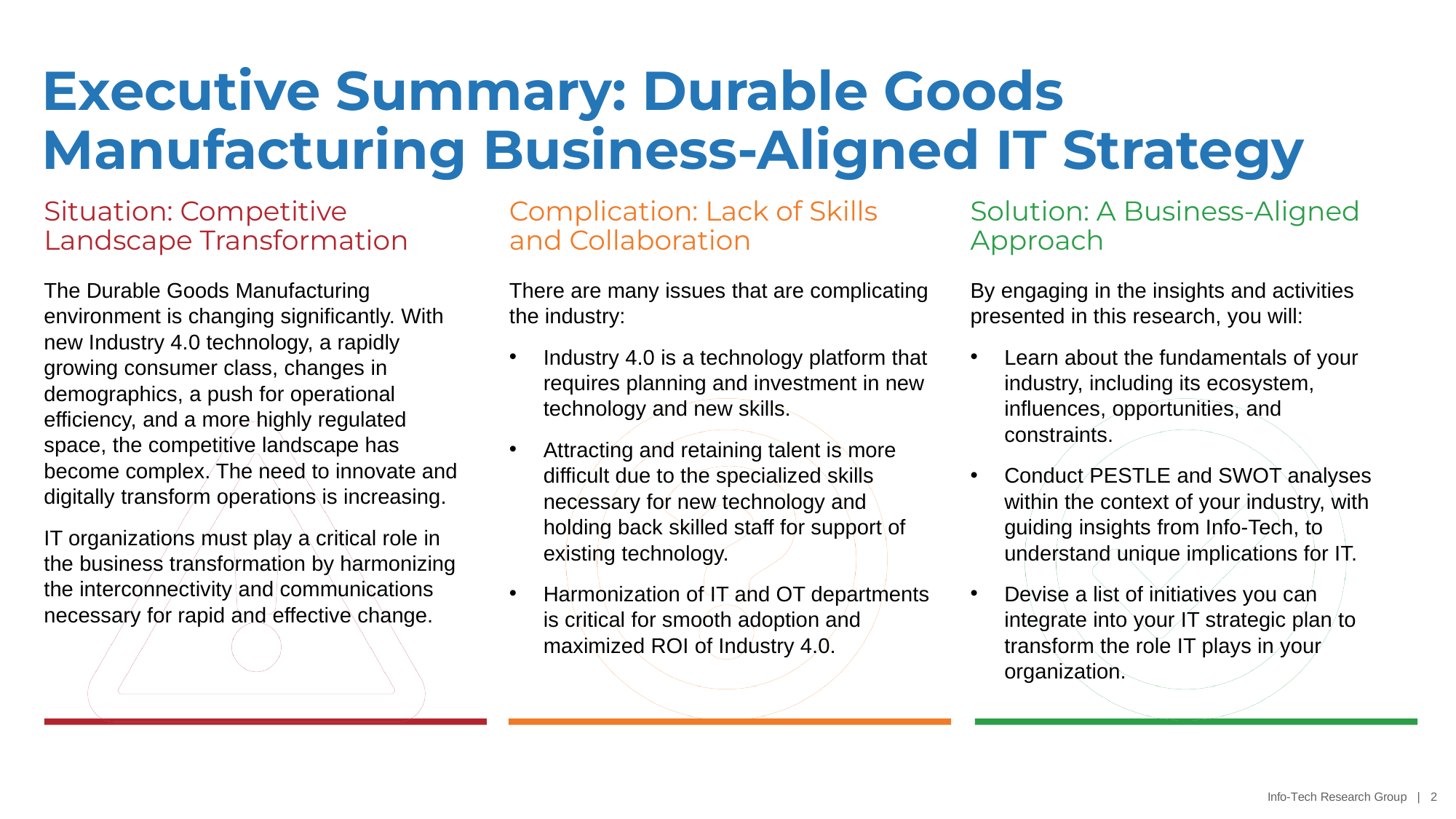

# Executive Summary: Durable Goods Manufacturing Business-Aligned IT Strategy
Situation: Competitive Landscape Transformation
Complication: Lack of Skills and Collaboration
Solution: A Business-Aligned Approach
The Durable Goods Manufacturing environment is changing significantly. With new Industry 4.0 technology, a rapidly growing consumer class, changes in demographics, a push for operational efficiency, and a more highly regulated space, the competitive landscape has become complex. The need to innovate and digitally transform operations is increasing.
IT organizations must play a critical role in the business transformation by harmonizing the interconnectivity and communications necessary for rapid and effective change.
There are many issues that are complicating the industry:
Industry 4.0 is a technology platform that requires planning and investment in new technology and new skills.
Attracting and retaining talent is more difficult due to the specialized skills necessary for new technology and holding back skilled staff for support of existing technology.
Harmonization of IT and OT departments is critical for smooth adoption and maximized ROI of Industry 4.0.
By engaging in the insights and activities presented in this research, you will:
Learn about the fundamentals of your industry, including its ecosystem, influences, opportunities, and constraints.
Conduct PESTLE and SWOT analyses within the context of your industry, with guiding insights from Info-Tech, to understand unique implications for IT.
Devise a list of initiatives you can integrate into your IT strategic plan to transform the role IT plays in your organization.
Info-Tech Research Group   |   2